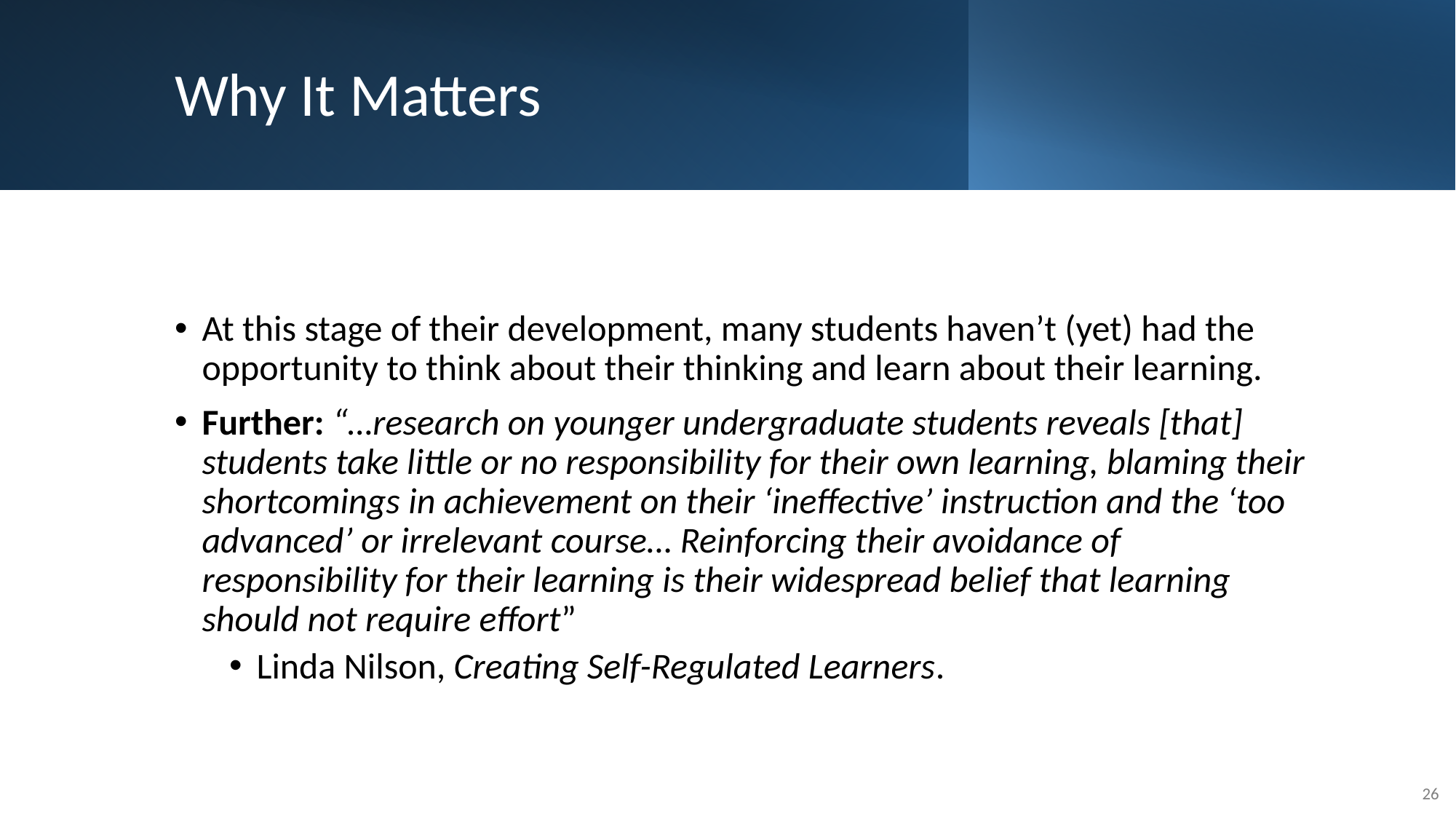

# Why It Matters
At this stage of their development, many students haven’t (yet) had the opportunity to think about their thinking and learn about their learning.
Further: “…research on younger undergraduate students reveals [that] students take little or no responsibility for their own learning, blaming their shortcomings in achievement on their ‘ineffective’ instruction and the ‘too advanced’ or irrelevant course… Reinforcing their avoidance of responsibility for their learning is their widespread belief that learning should not require effort”
Linda Nilson, Creating Self-Regulated Learners.
26